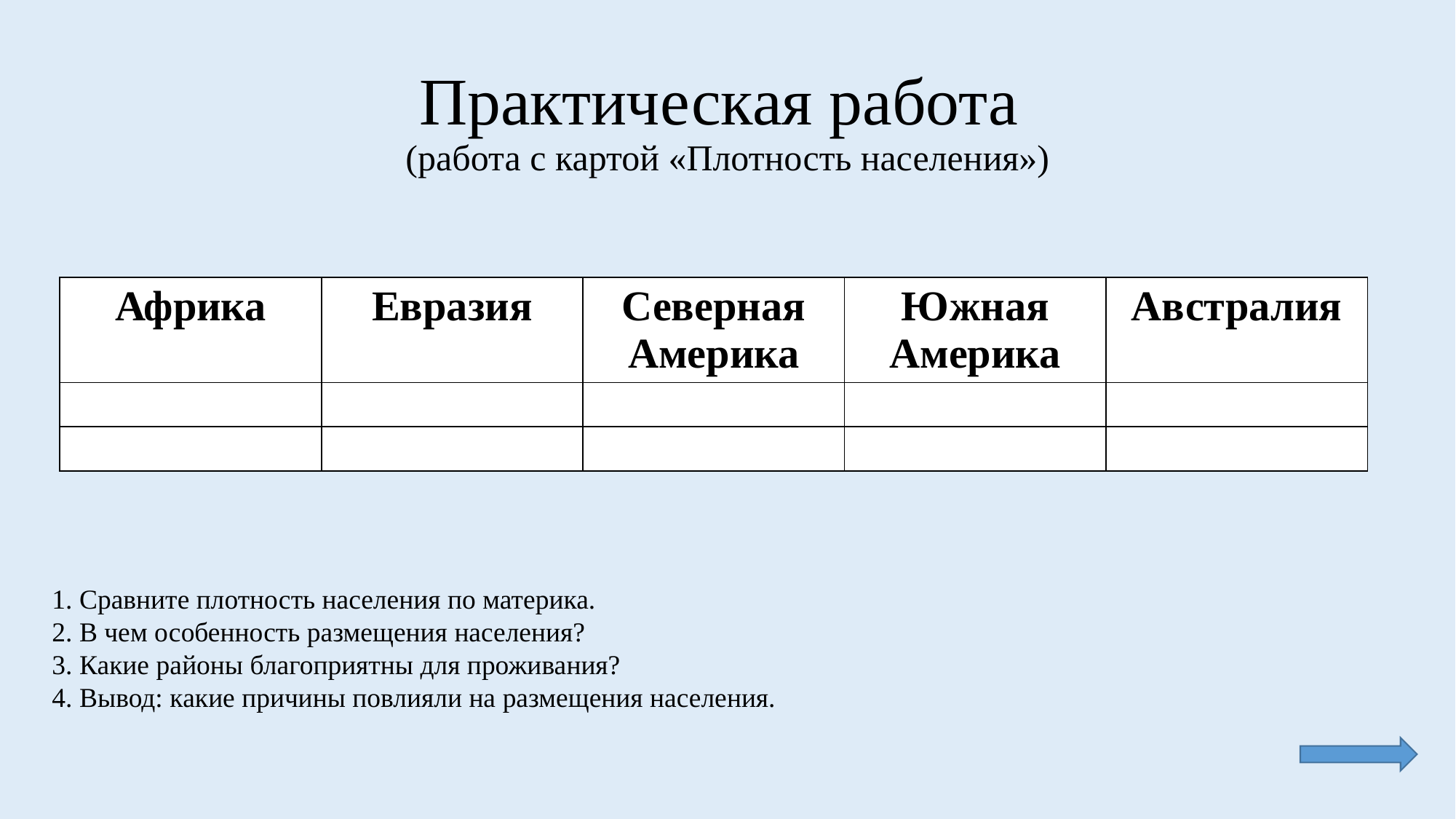

# Практическая работа (работа с картой «Плотность населения»)

| Африка | Евразия | Северная Америка | Южная Америка | Австралия |
| --- | --- | --- | --- | --- |
|  |  |  |  |  |
|  |  |  |  |  |
1. Сравните плотность населения по материка.
2. В чем особенность размещения населения?
3. Какие районы благоприятны для проживания?
4. Вывод: какие причины повлияли на размещения населения.